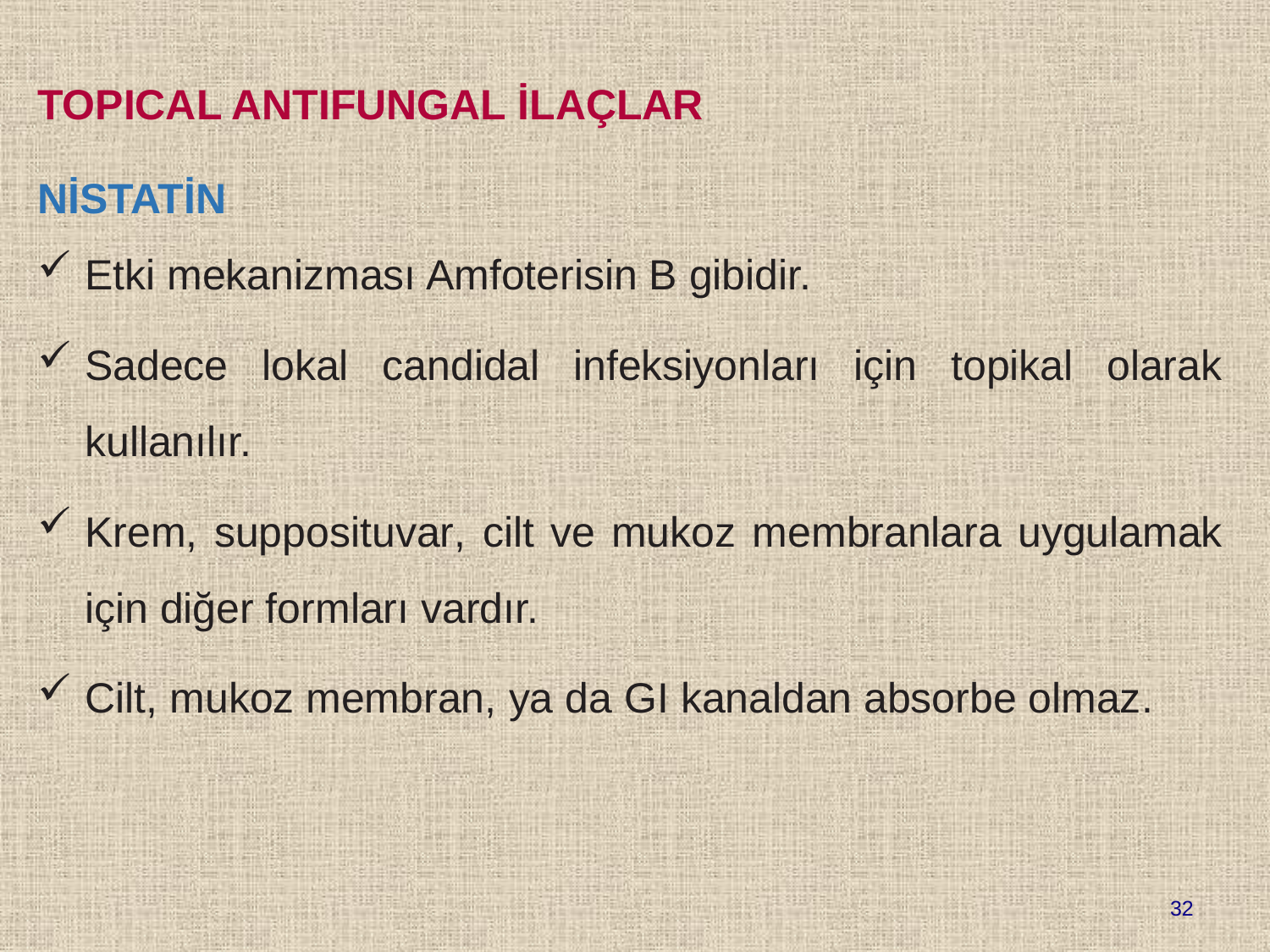

TOPICAL ANTIFUNGAL İLAÇLAR
NİSTATİN
Etki mekanizması Amfoterisin B gibidir.
Sadece lokal candidal infeksiyonları için topikal olarak kullanılır.
Krem, supposituvar, cilt ve mukoz membranlara uygulamak için diğer formları vardır.
Cilt, mukoz membran, ya da GI kanaldan absorbe olmaz.
32